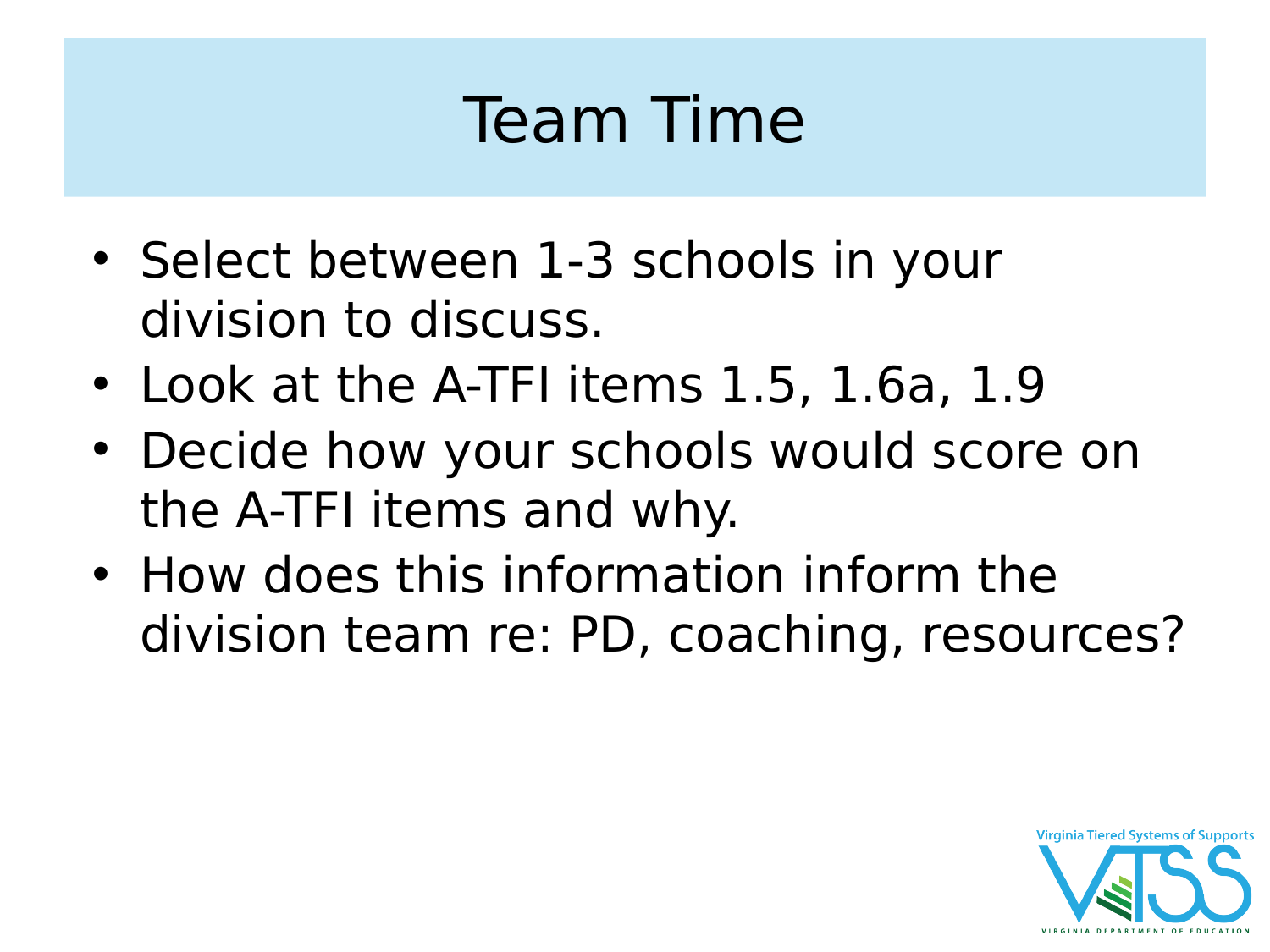

# Team Time
Select between 1-3 schools in your division to discuss.
Look at the A-TFI items 1.5, 1.6a, 1.9
Decide how your schools would score on the A-TFI items and why.
How does this information inform the division team re: PD, coaching, resources?